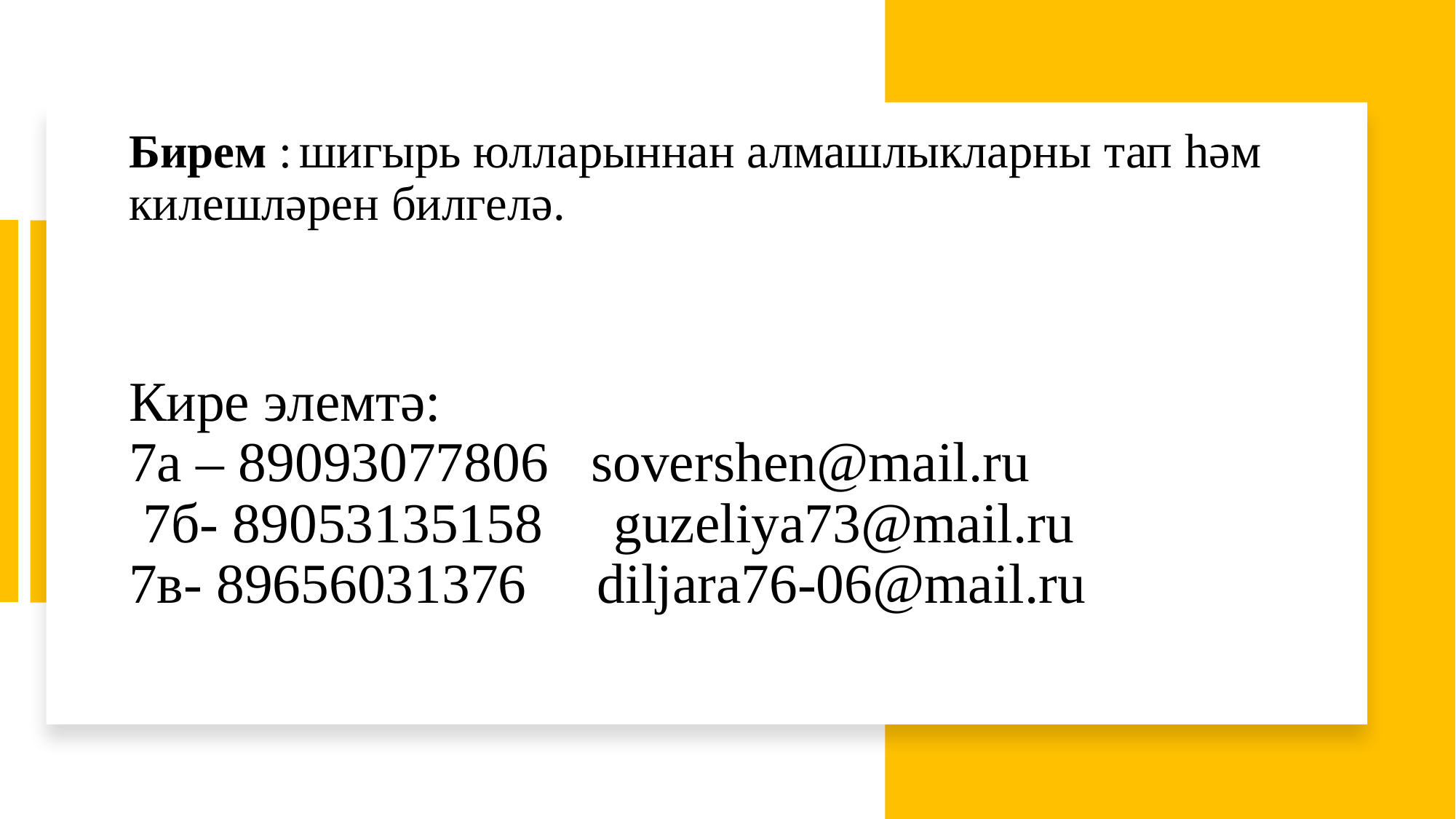

Бирем : шигырь юлларыннан алмашлыкларны тап һәм килешләрен билгелә.

# Кире элемтә: 7а – 89093077806   sovershen@mail.ru 7б- 89053135158     guzeliya73@mail.ru 7в- 89656031376     diljara76-06@mail.ru